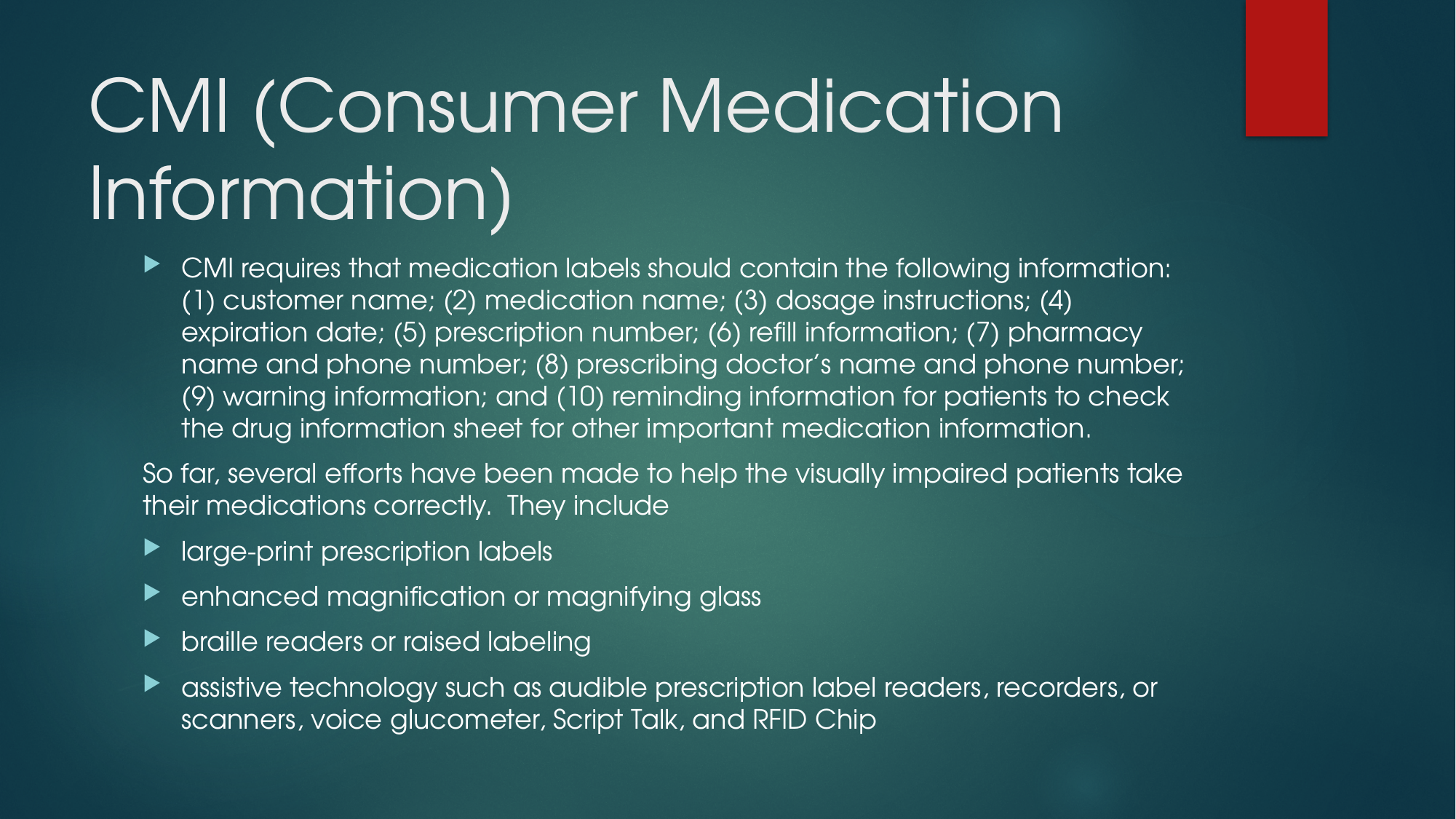

# CMI (Consumer Medication Information)
CMI requires that medication labels should contain the following information: (1) customer name; (2) medication name; (3) dosage instructions; (4) expiration date; (5) prescription number; (6) refill information; (7) pharmacy name and phone number; (8) prescribing doctor’s name and phone number; (9) warning information; and (10) reminding information for patients to check the drug information sheet for other important medication information.
So far, several efforts have been made to help the visually impaired patients take their medications correctly.  They include
large-print prescription labels
enhanced magnification or magnifying glass
braille readers or raised labeling
assistive technology such as audible prescription label readers, recorders, or scanners, voice glucometer, Script Talk, and RFID Chip